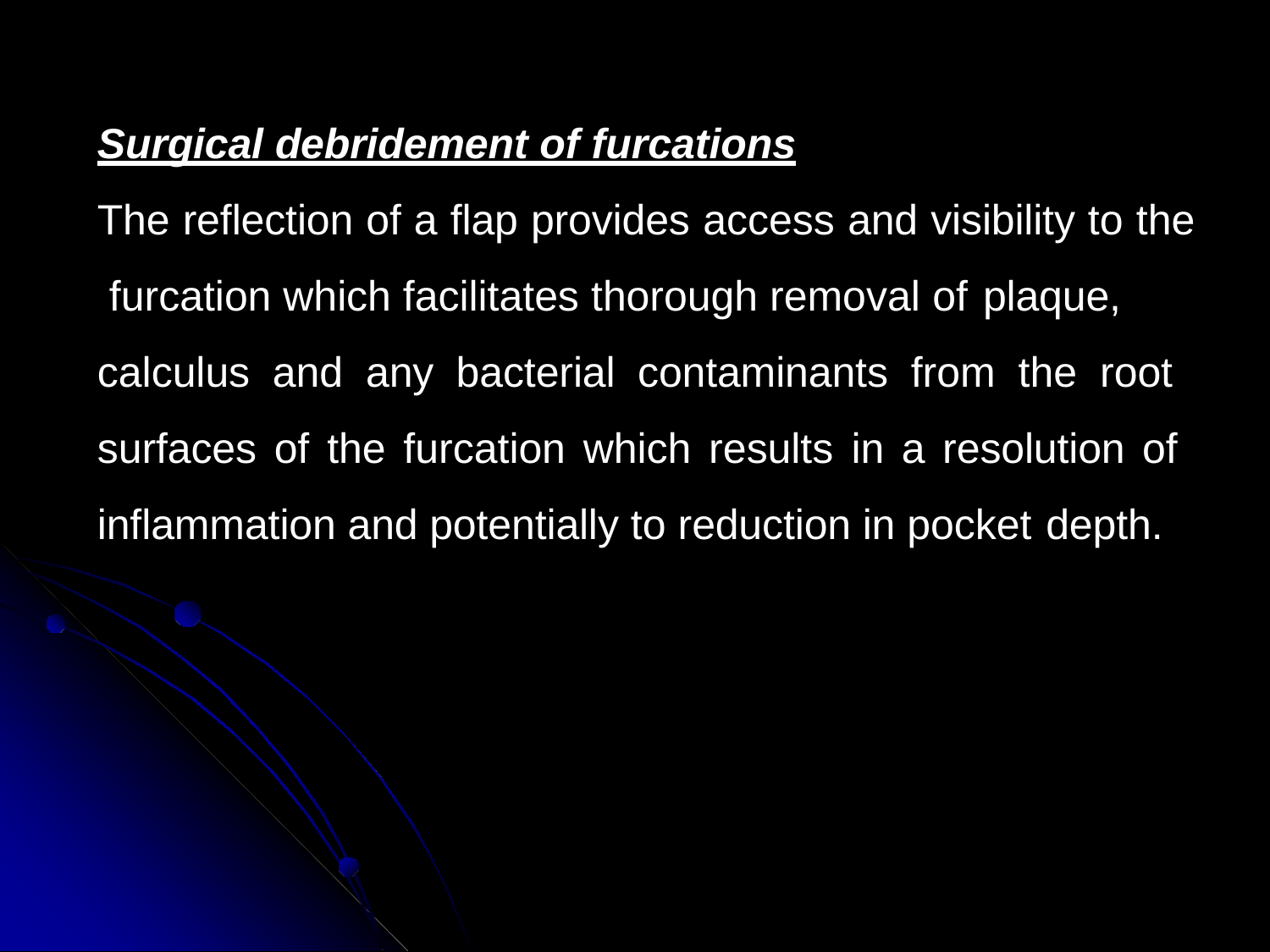

Surgical debridement of furcations
The reflection of a flap provides access and visibility to the  furcation which facilitates thorough removal of plaque,
calculus and any bacterial contaminants from the root  surfaces of the furcation which results in a resolution of  inflammation and potentially to reduction in pocket depth.